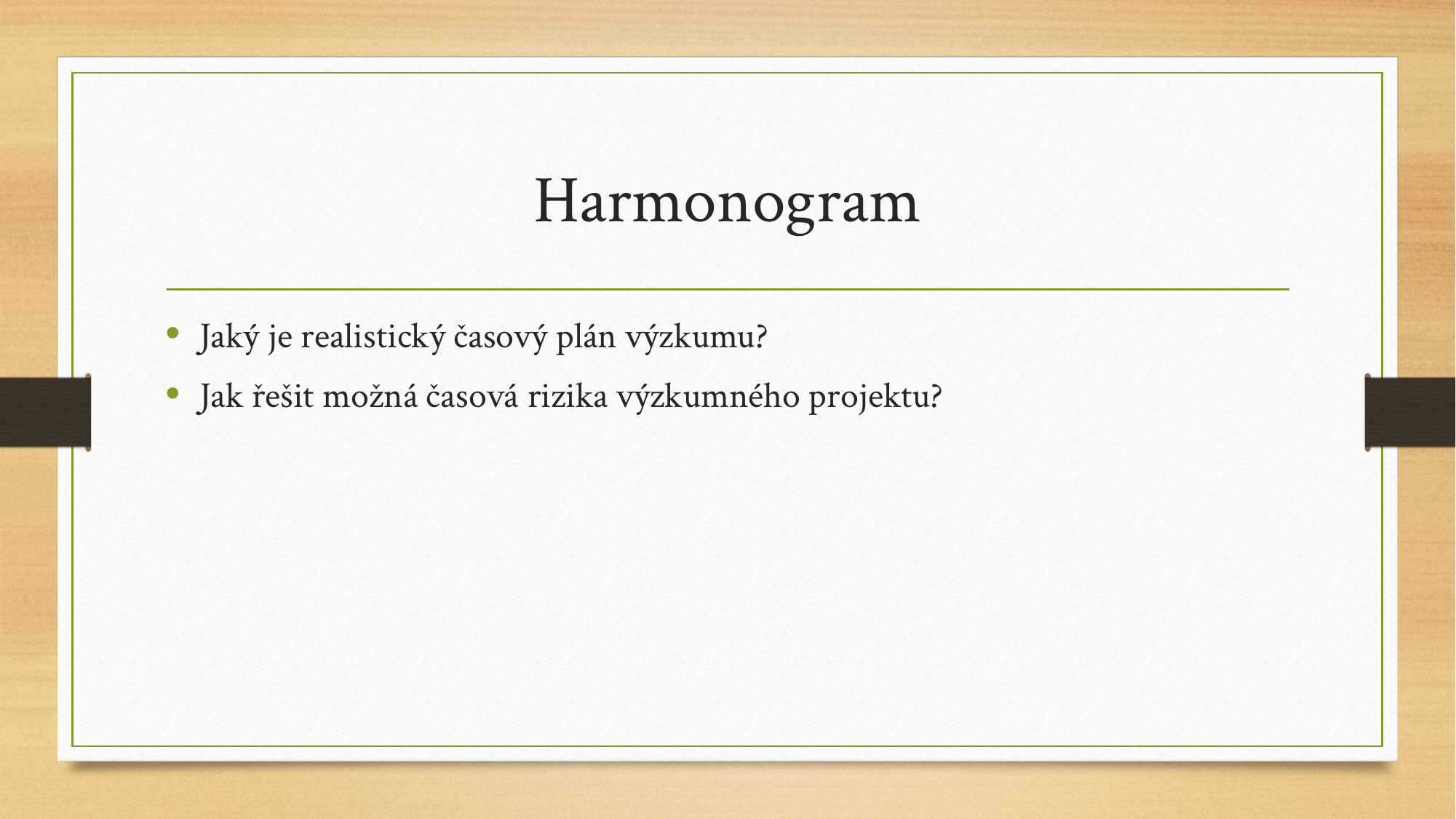

# Harmonogram
Jaký je realistický časový plán výzkumu?
Jak řešit možná časová rizika výzkumného projektu?